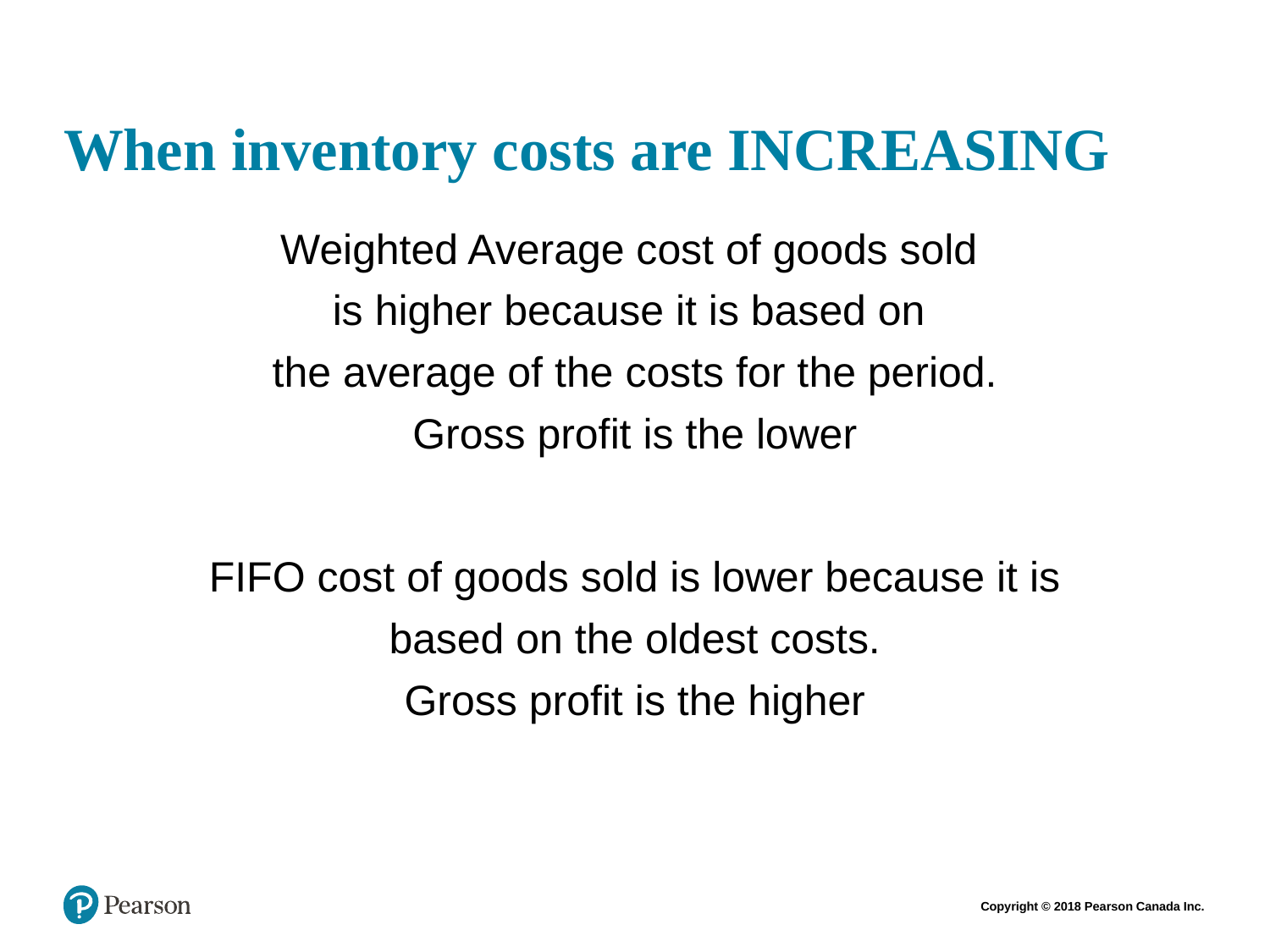

# When inventory costs are INCREASING
Weighted Average cost of goods sold
is higher because it is based on
the average of the costs for the period.
Gross profit is the lower
FIFO cost of goods sold is lower because it is
based on the oldest costs.
Gross profit is the higher